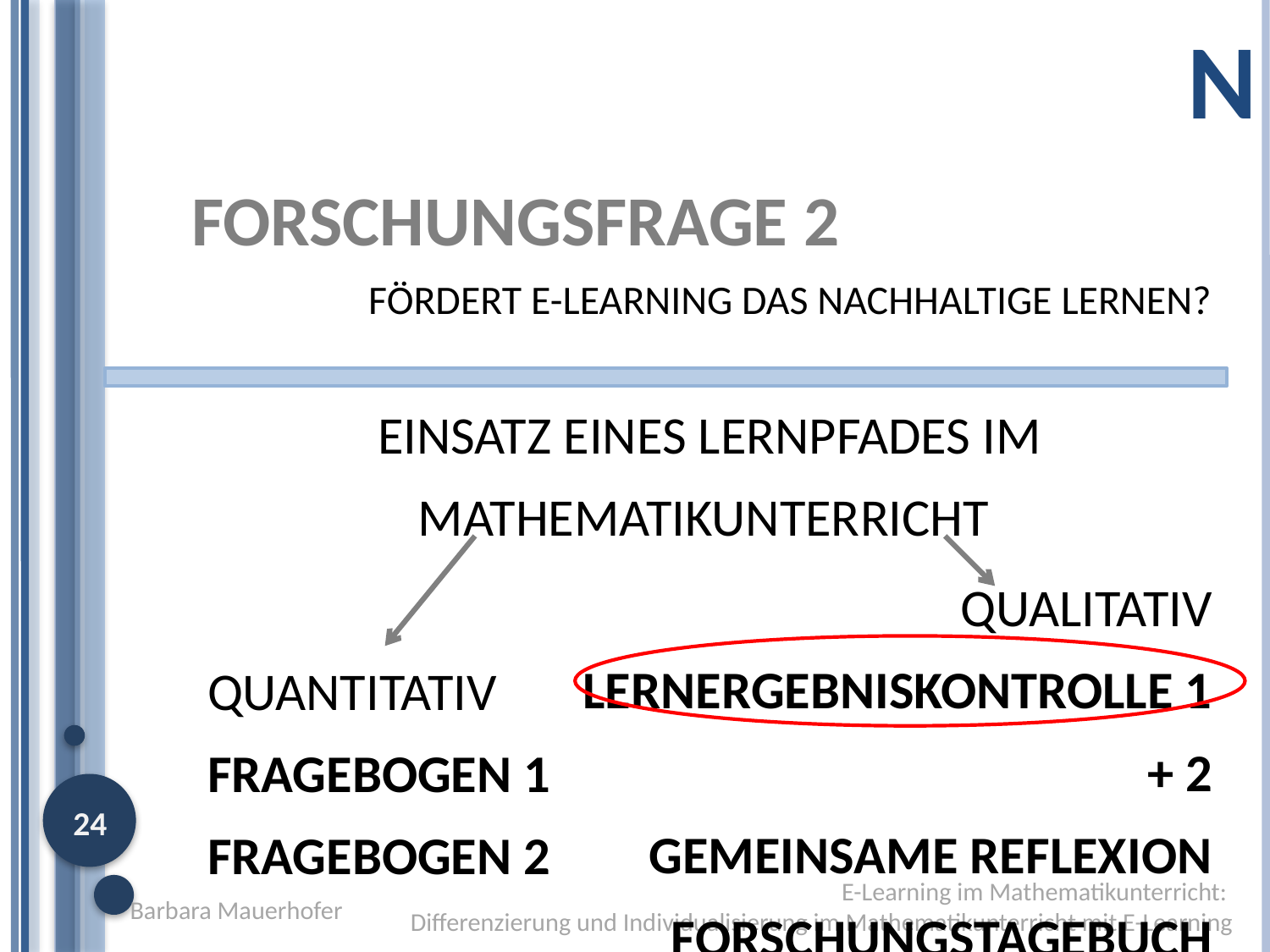

Forschungsfrage 2
Fördert E-Learning das nachhaltige Lernen?

# 3. Untersuchungsdesign

Einsatz eines Lernpfades im Mathematikunterricht
Qualitativ
Lernergebniskontrolle 1 + 2
Gemeinsame Reflexion
Forschungstagebuch
Quantitativ
Fragebogen 1
Fragebogen 2

24
E-Learning im Mathematikunterricht:
Differenzierung und Individualisierung im Mathematikunterricht mit E-Learning
Barbara Mauerhofer